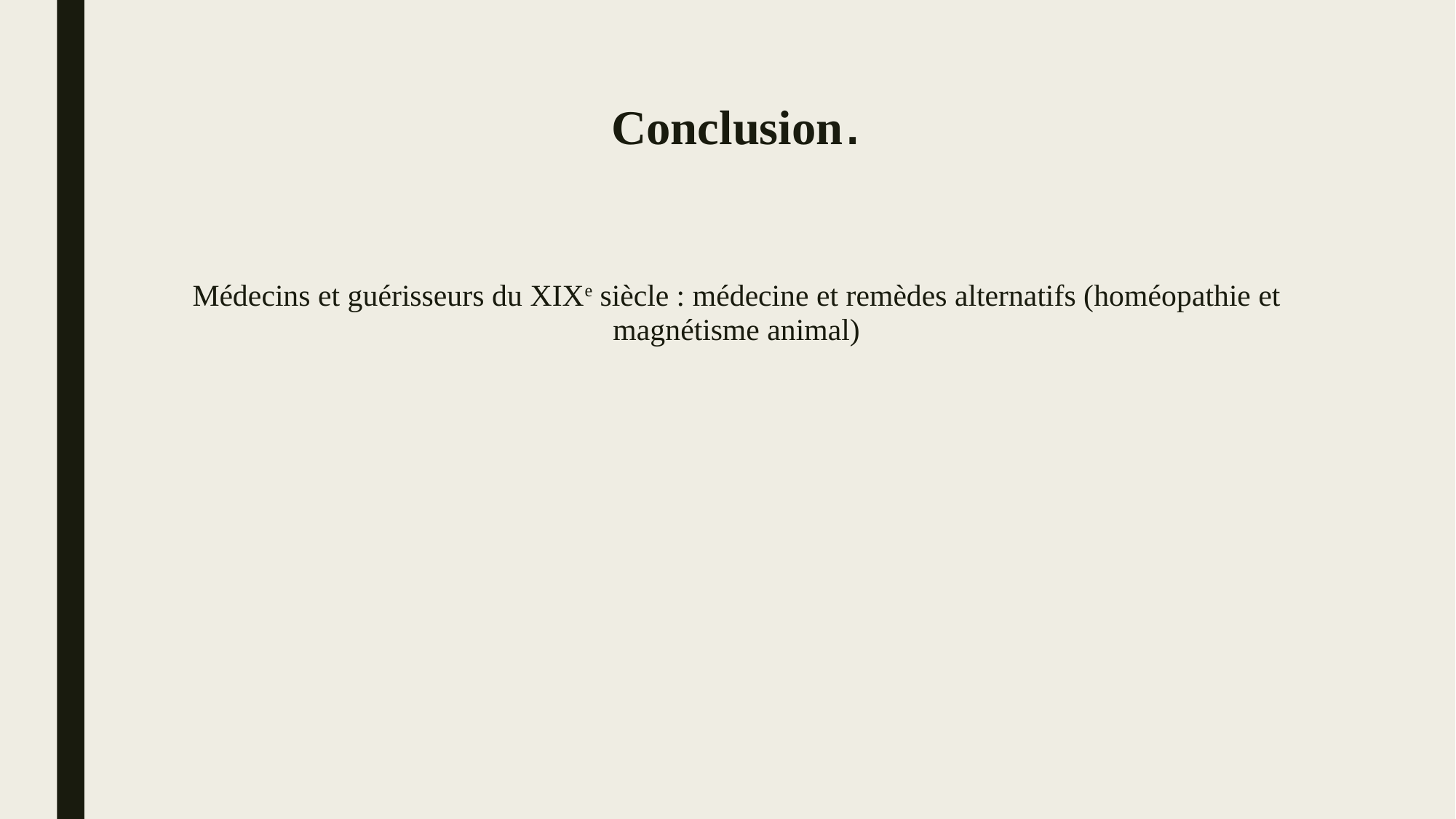

# Conclusion.
Médecins et guérisseurs du XIXe siècle : médecine et remèdes alternatifs (homéopathie et magnétisme animal)